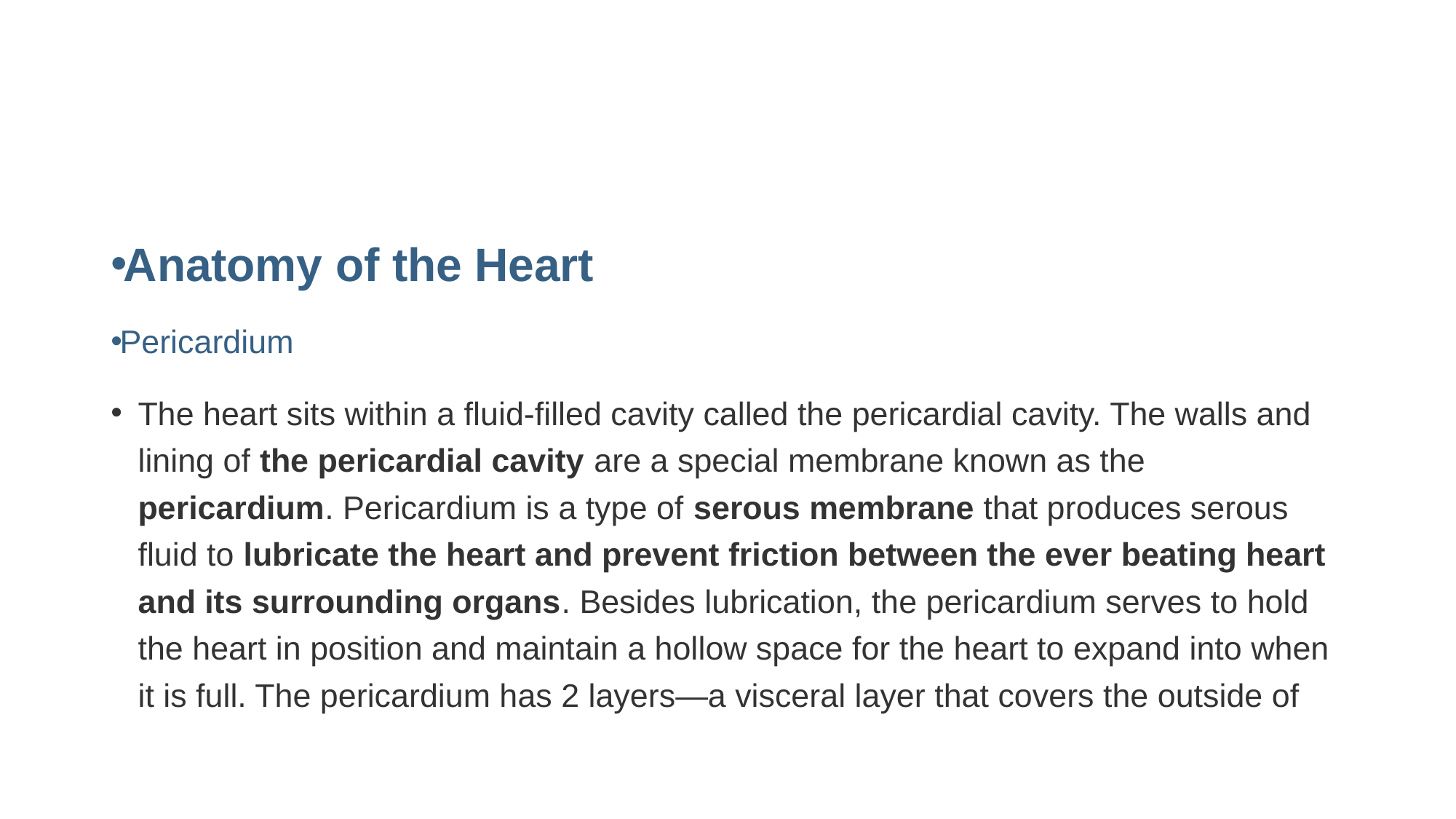

#
Anatomy of the Heart
Pericardium
The heart sits within a fluid-filled cavity called the pericardial cavity. The walls and lining of the pericardial cavity are a special membrane known as the pericardium. Pericardium is a type of serous membrane that produces serous fluid to lubricate the heart and prevent friction between the ever beating heart and its surrounding organs. Besides lubrication, the pericardium serves to hold the heart in position and maintain a hollow space for the heart to expand into when it is full. The pericardium has 2 layers—a visceral layer that covers the outside of